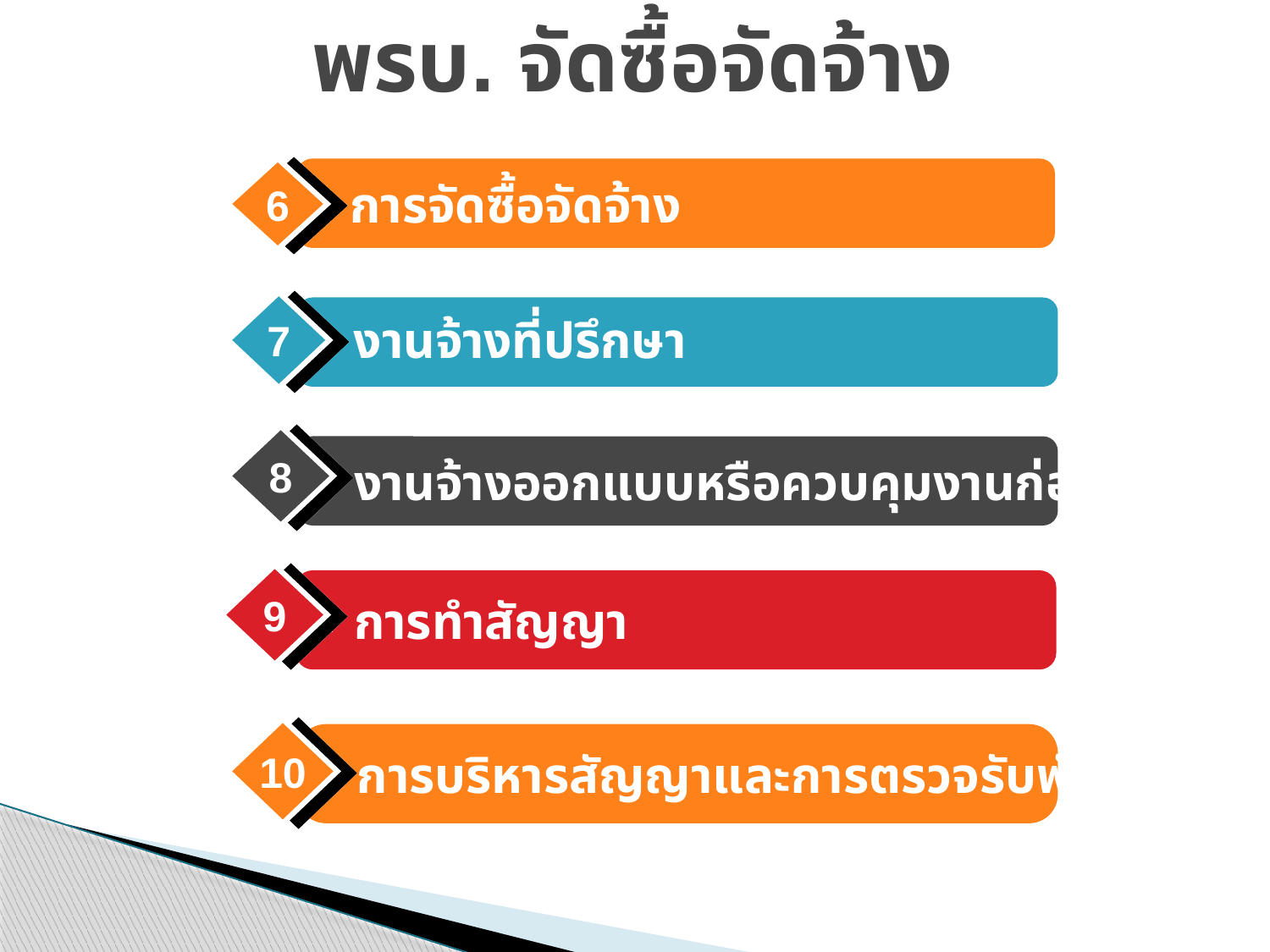

# พรบ. จัดซื้อจัดจ้าง
6

การจัดซื้อจัดจ้าง
7

งานจ้างที่ปรึกษา
8

งานจ้างออกแบบหรือควบคุมงานก่อสร้าง
9
แ
การทำสัญญา

10

 การบริหารสัญญาและการตรวจรับพัสดุ